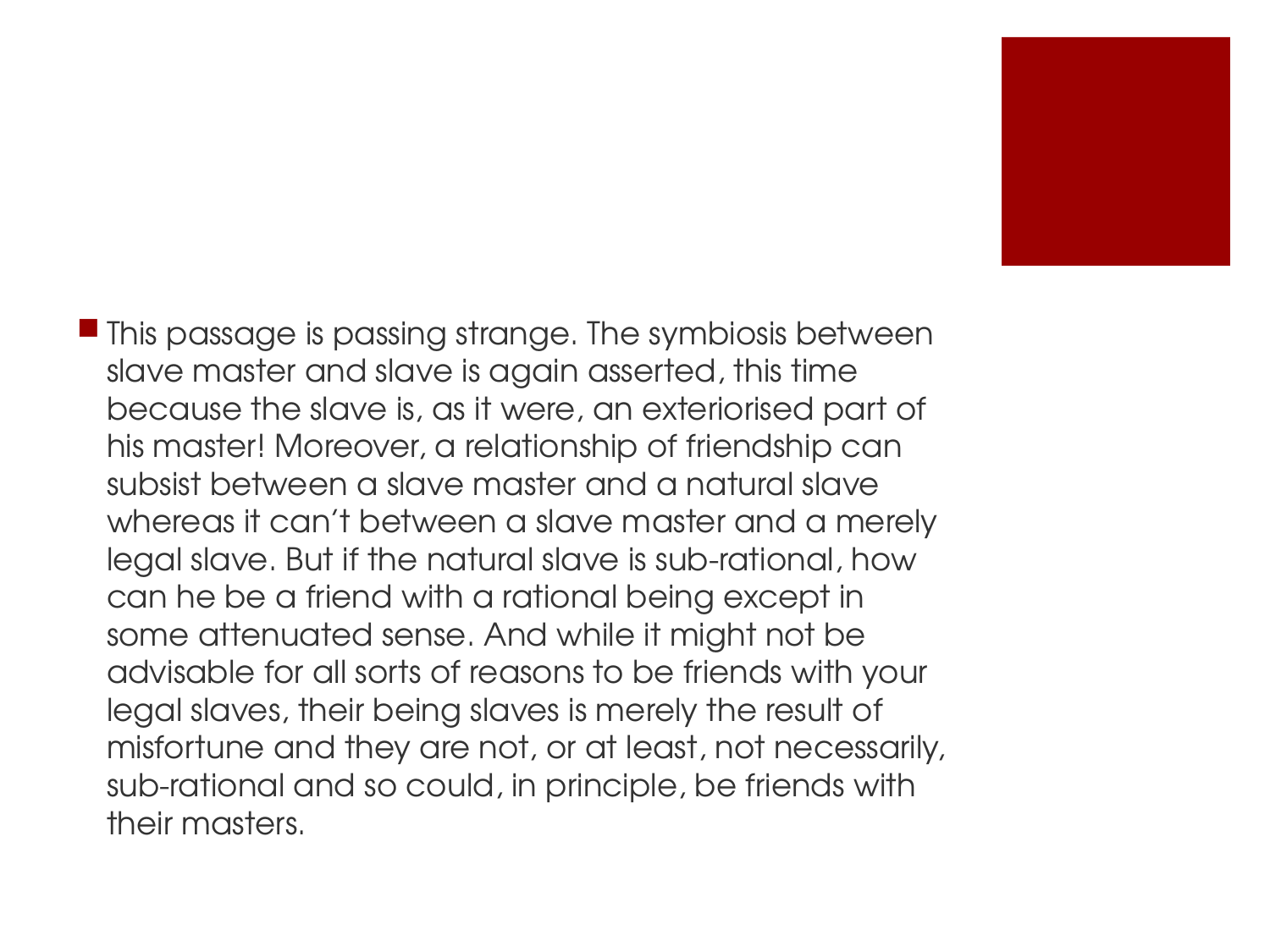

#
This passage is passing strange. The symbiosis between slave master and slave is again asserted, this time because the slave is, as it were, an exteriorised part of his master! Moreover, a relationship of friendship can subsist between a slave master and a natural slave whereas it can’t between a slave master and a merely legal slave. But if the natural slave is sub-rational, how can he be a friend with a rational being except in some attenuated sense. And while it might not be advisable for all sorts of reasons to be friends with your legal slaves, their being slaves is merely the result of misfortune and they are not, or at least, not necessarily, sub-rational and so could, in principle, be friends with their masters.